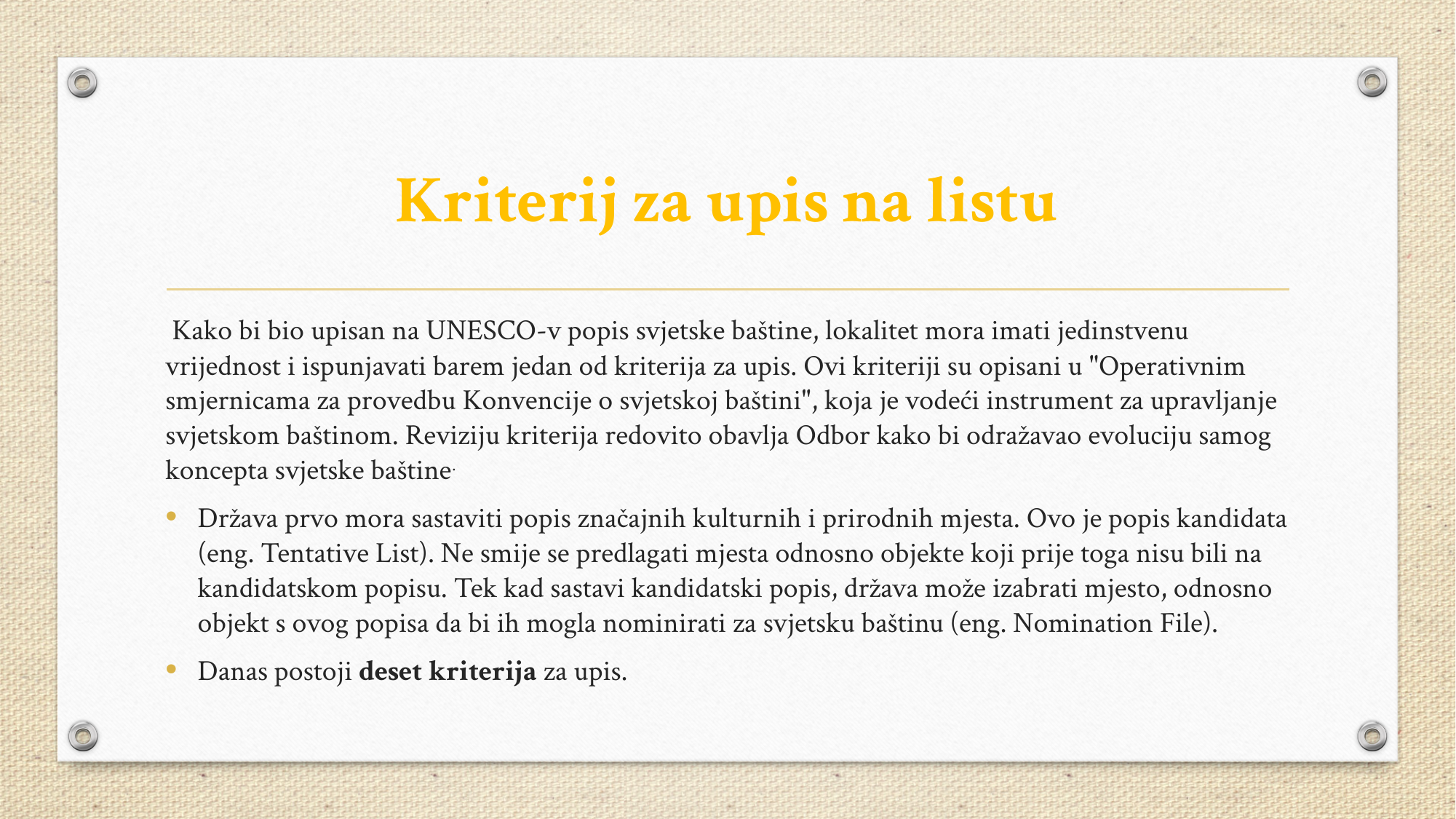

# Kriterij za upis na listu
 Kako bi bio upisan na UNESCO-v popis svjetske baštine, lokalitet mora imati jedinstvenu vrijednost i ispunjavati barem jedan od kriterija za upis. Ovi kriteriji su opisani u "Operativnim smjernicama za provedbu Konvencije o svjetskoj baštini", koja je vodeći instrument za upravljanje svjetskom baštinom. Reviziju kriterija redovito obavlja Odbor kako bi odražavao evoluciju samog koncepta svjetske baštine.
Država prvo mora sastaviti popis značajnih kulturnih i prirodnih mjesta. Ovo je popis kandidata (eng. Tentative List). Ne smije se predlagati mjesta odnosno objekte koji prije toga nisu bili na kandidatskom popisu. Tek kad sastavi kandidatski popis, država može izabrati mjesto, odnosno objekt s ovog popisa da bi ih mogla nominirati za svjetsku baštinu (eng. Nomination File).
Danas postoji deset kriterija za upis.